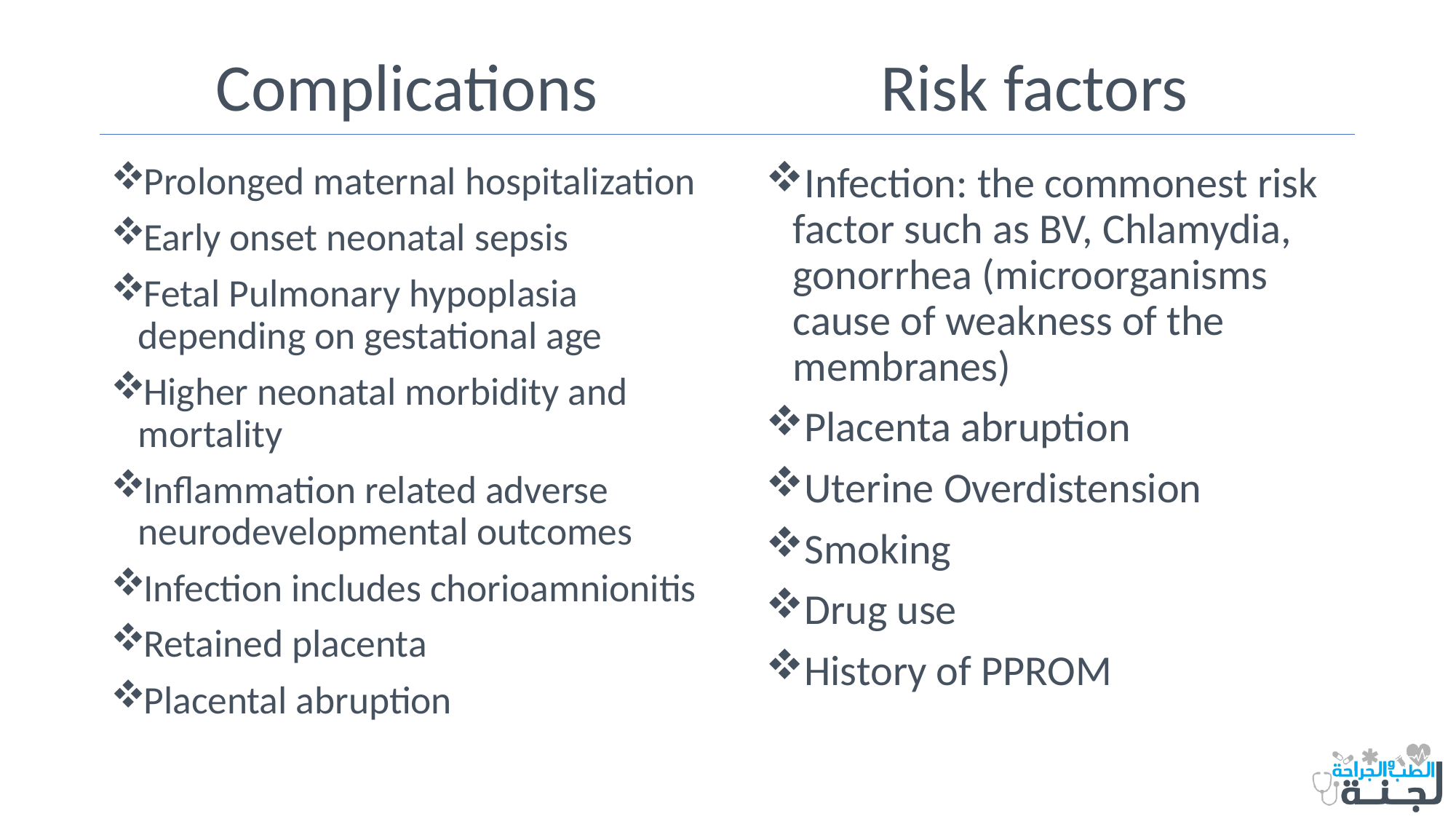

# Complications
Risk factors
Prolonged maternal hospitalization
Early onset neonatal sepsis
Fetal Pulmonary hypoplasia depending on gestational age
Higher neonatal morbidity and mortality
Inflammation related adverse neurodevelopmental outcomes
Infection includes chorioamnionitis
Retained placenta
Placental abruption

Infection: the commonest risk factor such as BV, Chlamydia, gonorrhea (microorganisms cause of weakness of the membranes)
Placenta abruption
Uterine Overdistension
Smoking
Drug use
History of PPROM